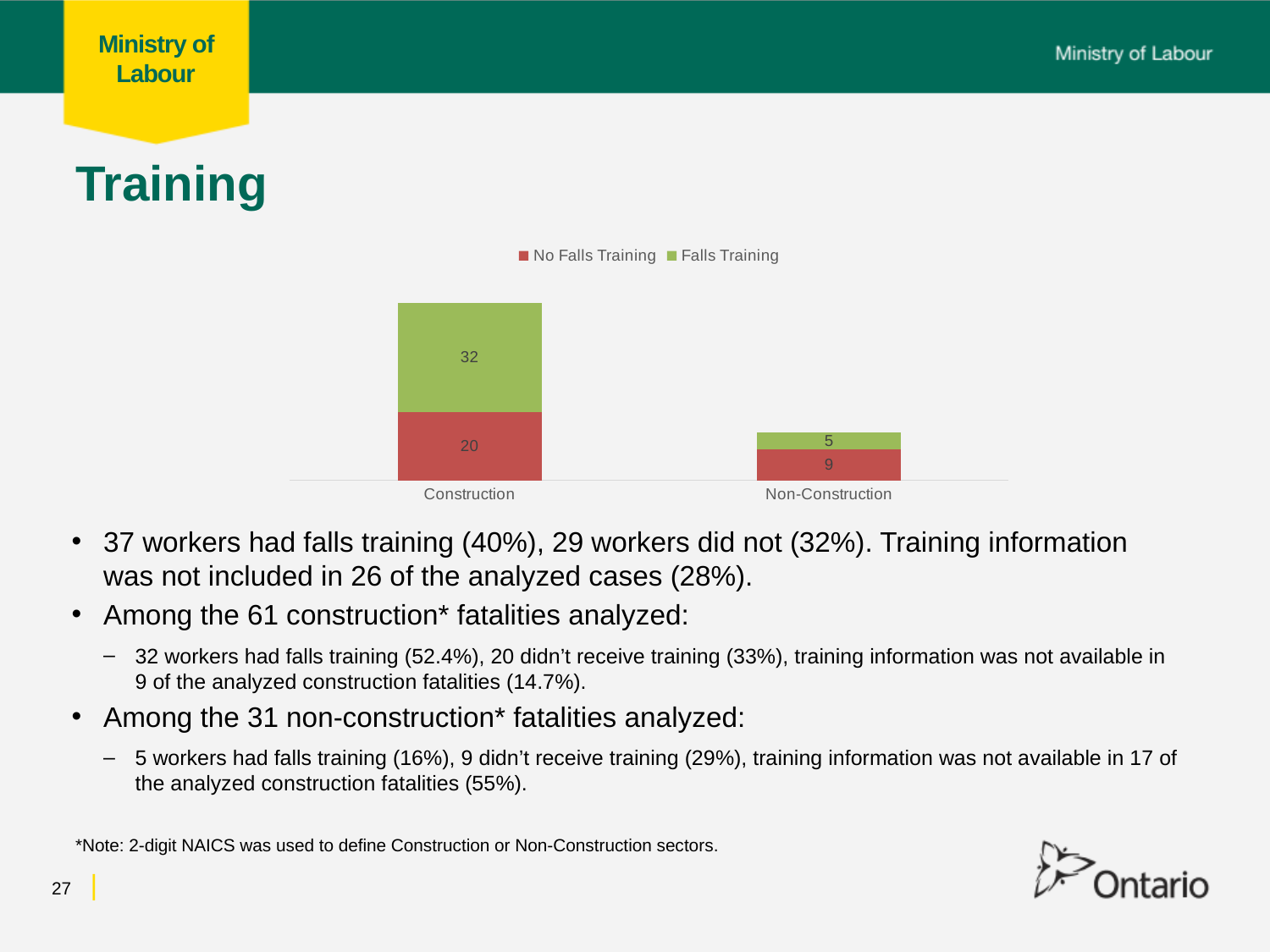

# Training

### Chart

| Category | No Falls Training | Falls Training |
|---|---|---|
| Construction | 20.0 | 32.0 |
| Non-Construction | 9.0 | 5.0 |
37 workers had falls training (40%), 29 workers did not (32%). Training information was not included in 26 of the analyzed cases (28%).
Among the 61 construction* fatalities analyzed:
32 workers had falls training (52.4%), 20 didn’t receive training (33%), training information was not available in 9 of the analyzed construction fatalities (14.7%).
Among the 31 non-construction* fatalities analyzed:
5 workers had falls training (16%), 9 didn’t receive training (29%), training information was not available in 17 of the analyzed construction fatalities (55%).
*Note: 2-digit NAICS was used to define Construction or Non-Construction sectors.